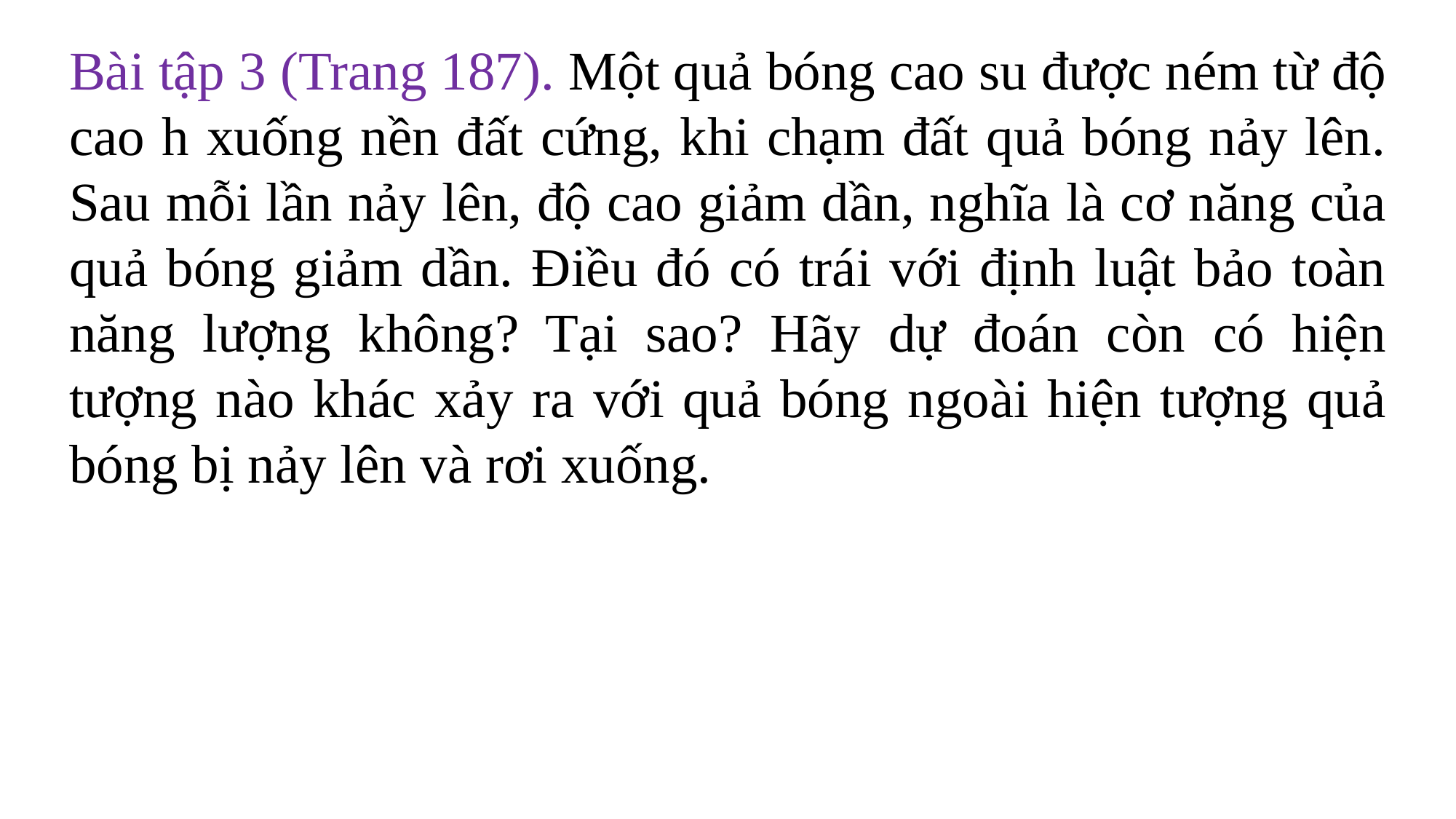

Bài tập 3 (Trang 187). Một quả bóng cao su được ném từ độ cao h xuống nền đất cứng, khi chạm đất quả bóng nảy lên. Sau mỗi lần nảy lên, độ cao giảm dần, nghĩa là cơ năng của quả bóng giảm dần. Điều đó có trái với định luật bảo toàn năng lượng không? Tại sao? Hãy dự đoán còn có hiện tượng nào khác xảy ra với quả bóng ngoài hiện tượng quả bóng bị nảy lên và rơi xuống.